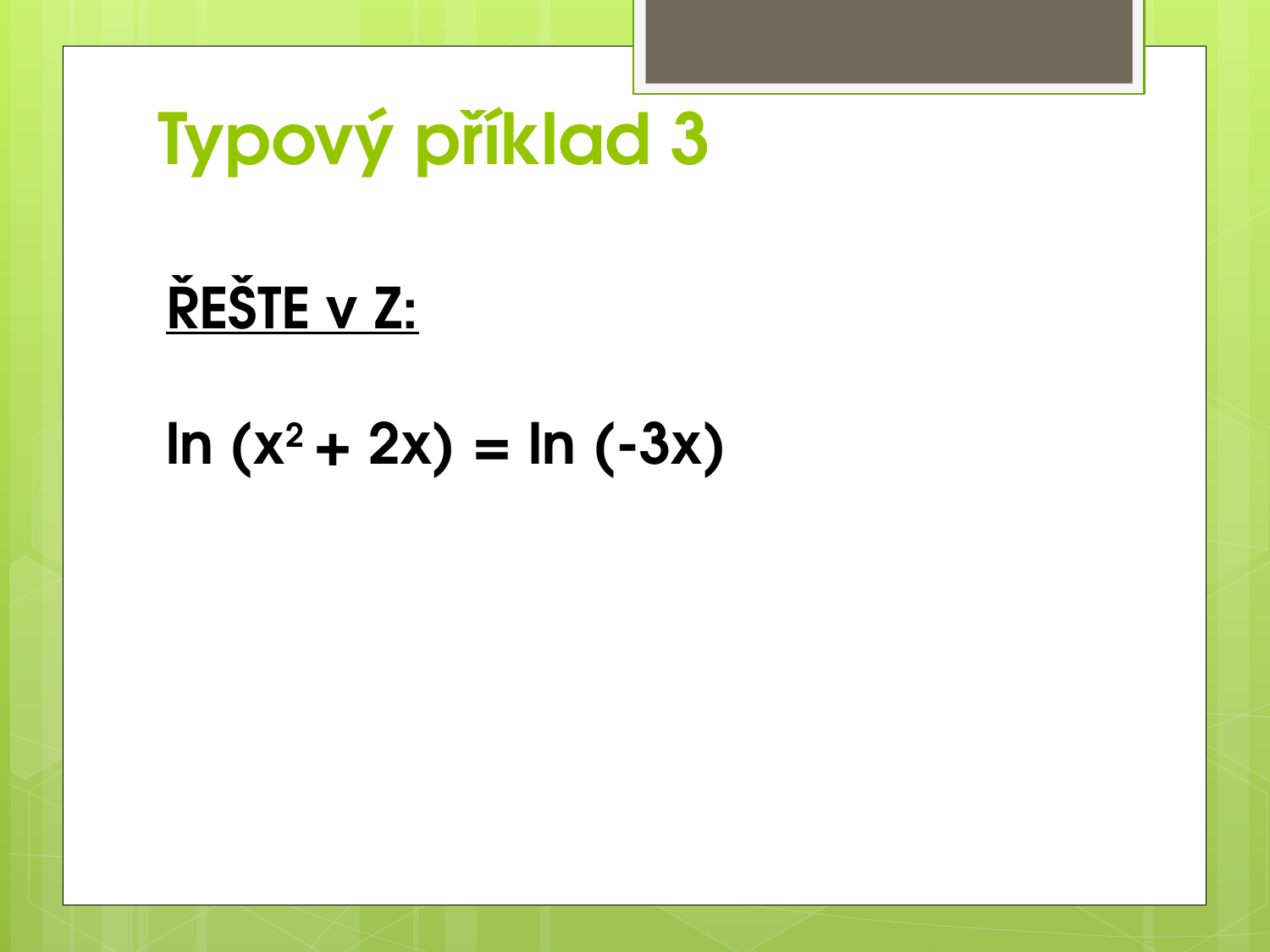

# Typový příklad 3
ŘEŠTE v Z:

ln (x2 + 2x) = ln (-3x)